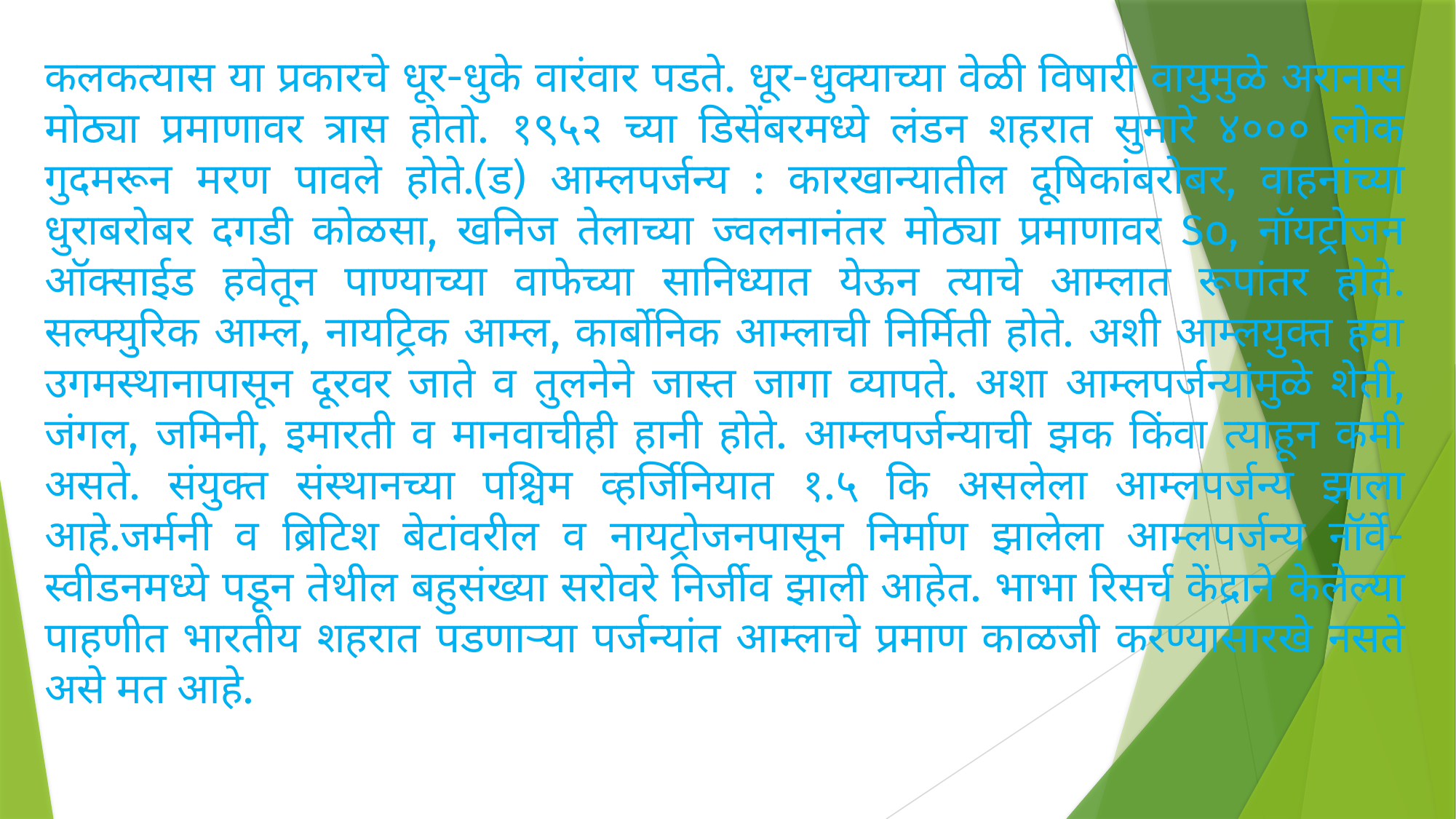

कलकत्यास या प्रकारचे धूर-धुके वारंवार पडते. धूर-धुक्याच्या वेळी विषारी वायुमुळे अरानास मोठ्या प्रमाणावर त्रास होतो. १९५२ च्या डिसेंबरमध्ये लंडन शहरात सुमारे ४००० लोक गुदमरून मरण पावले होते.(ड) आम्लपर्जन्य : कारखान्यातील दूषिकांबरोबर, वाहनांच्या धुराबरोबर दगडी कोळसा, खनिज तेलाच्या ज्वलनानंतर मोठ्या प्रमाणावर So, नॉयट्रोजन ऑक्साईड हवेतून पाण्याच्या वाफेच्या सानिध्यात येऊन त्याचे आम्लात रूपांतर होते. सल्फ्युरिक आम्ल, नायट्रिक आम्ल, कार्बोनिक आम्लाची निर्मिती होते. अशी आम्लयुक्त हवा उगमस्थानापासून दूरवर जाते व तुलनेने जास्त जागा व्यापते. अशा आम्लपर्जन्यांमुळे शेती, जंगल, जमिनी, इमारती व मानवाचीही हानी होते. आम्लपर्जन्याची झक किंवा त्याहून कमी असते. संयुक्त संस्थानच्या पश्चिम व्हर्जिनियात १.५ कि असलेला आम्लपर्जन्य झाला आहे.जर्मनी व ब्रिटिश बेटांवरील व नायट्रोजनपासून निर्माण झालेला आम्लपर्जन्य नॉर्वे- स्वीडनमध्ये पडून तेथील बहुसंख्या सरोवरे निर्जीव झाली आहेत. भाभा रिसर्च केंद्राने केलेल्या पाहणीत भारतीय शहरात पडणाऱ्या पर्जन्यांत आम्लाचे प्रमाण काळजी करण्यासारखे नसते असे मत आहे.